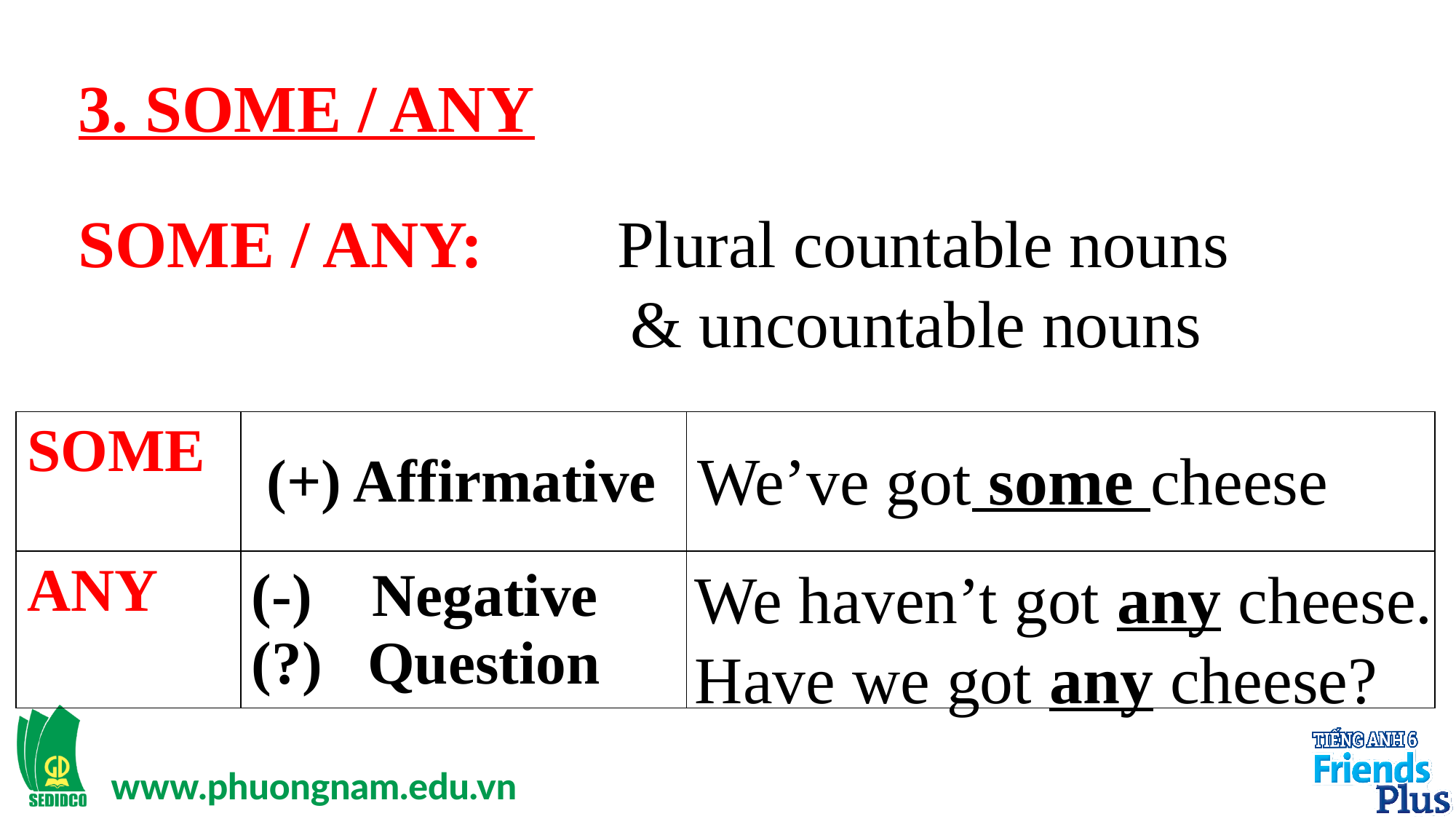

3. SOME / ANY
SOME / ANY:        Plural countable nouns
                                 & uncountable nouns
| SOME | (+) Affirmative |  |
| --- | --- | --- |
| ANY | (-) Negative (?) Question |  |
We’ve got some cheese
We haven’t got any cheese.
Have we got any cheese?